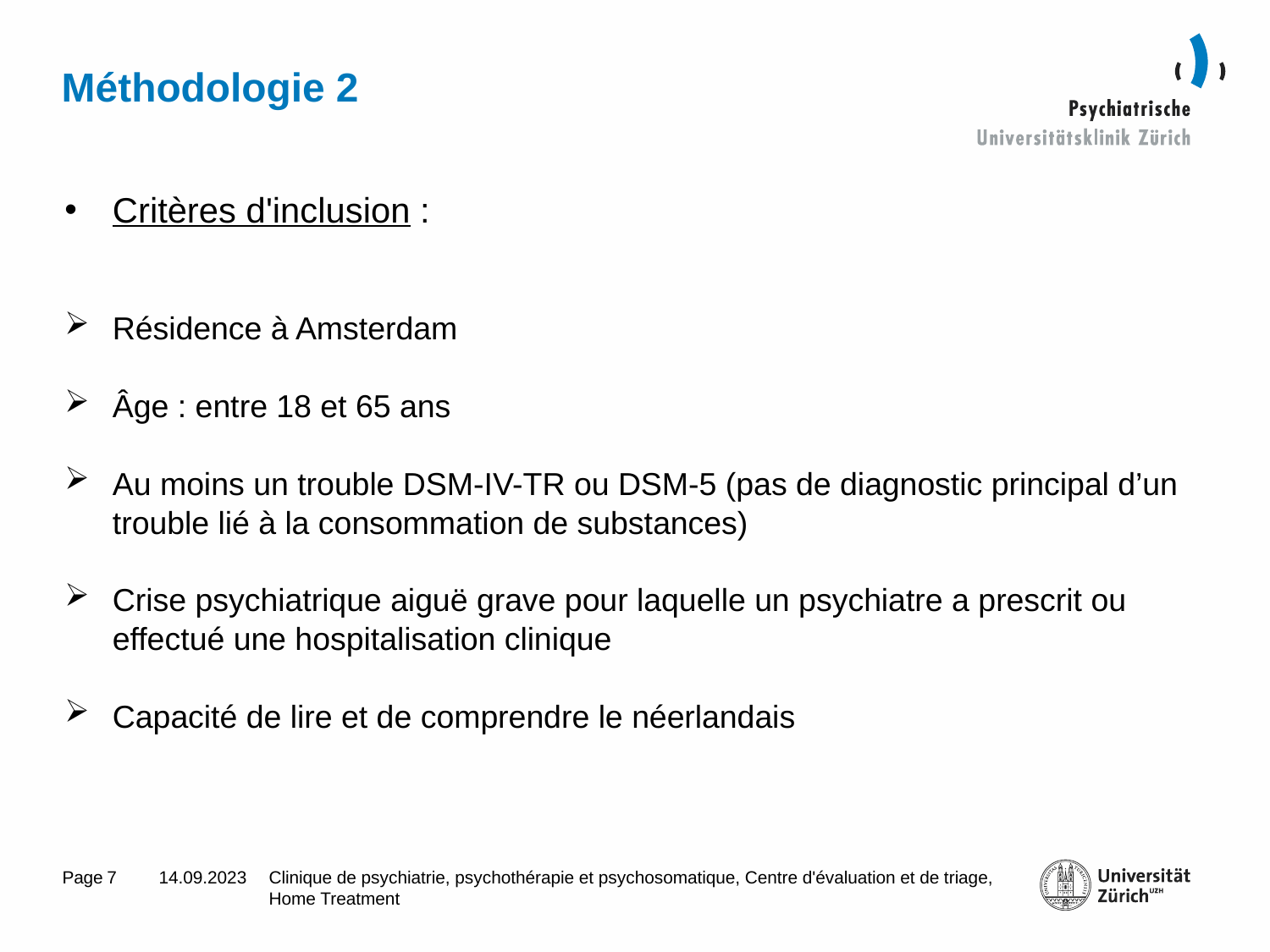

# Méthodologie 2
Critères d'inclusion :

Résidence à Amsterdam

Âge : entre 18 et 65 ans

Au moins un trouble DSM-IV-TR ou DSM-5 (pas de diagnostic principal d’un trouble lié à la consommation de substances)

Crise psychiatrique aiguë grave pour laquelle un psychiatre a prescrit ou effectué une hospitalisation clinique

Capacité de lire et de comprendre le néerlandais

7